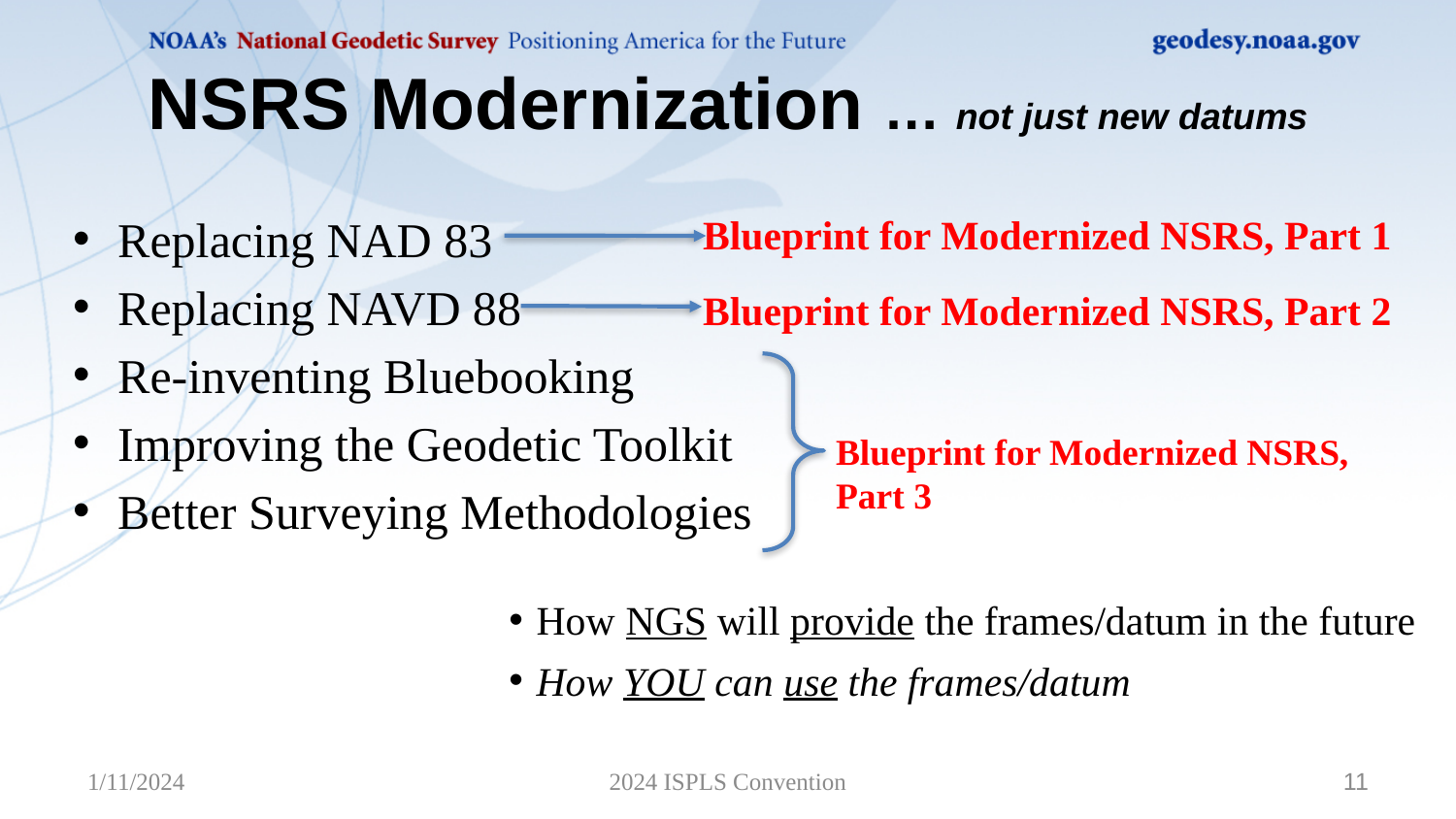

# NSRS Modernization … not just new datums
Replacing NAD 83
Replacing NAVD 88
Re-inventing Bluebooking
Improving the Geodetic Toolkit
Better Surveying Methodologies
Blueprint for Modernized NSRS, Part 1
Blueprint for Modernized NSRS, Part 2

Blueprint for Modernized NSRS, Part 3

How NGS will provide the frames/datum in the future
How YOU can use the frames/datum
1/11/2024
2024 ISPLS Convention
11